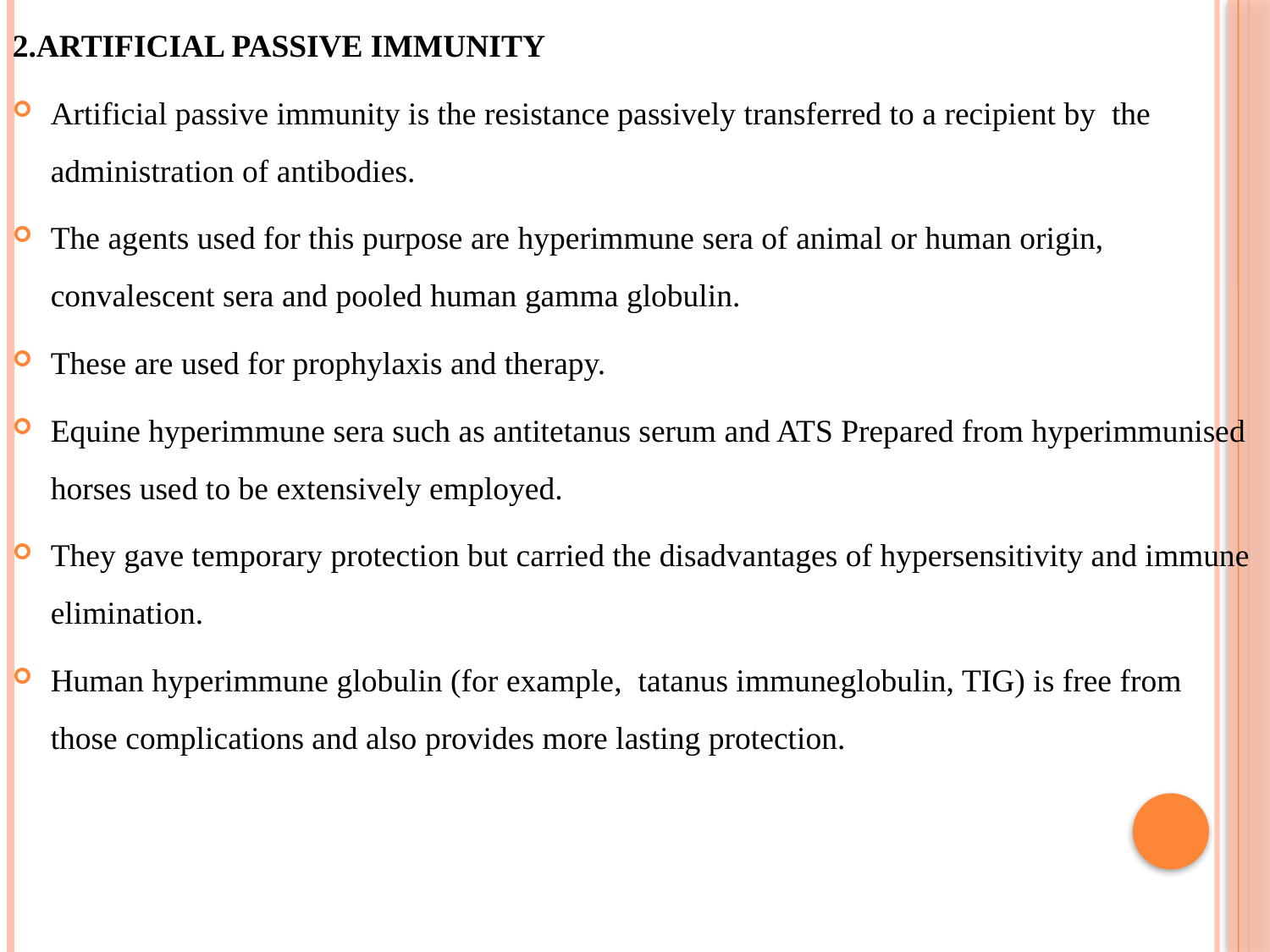

2.ARTIFICIAL PASSIVE IMMUNITY
Artificial passive immunity is the resistance passively transferred to a recipient by  the administration of antibodies.
The agents used for this purpose are hyperimmune sera of animal or human origin, convalescent sera and pooled human gamma globulin.
These are used for prophylaxis and therapy.
Equine hyperimmune sera such as antitetanus serum and ATS Prepared from hyperimmunised horses used to be extensively employed.
They gave temporary protection but carried the disadvantages of hypersensitivity and immune elimination.
Human hyperimmune globulin (for example,  tatanus immuneglobulin, TIG) is free from those complications and also provides more lasting protection.